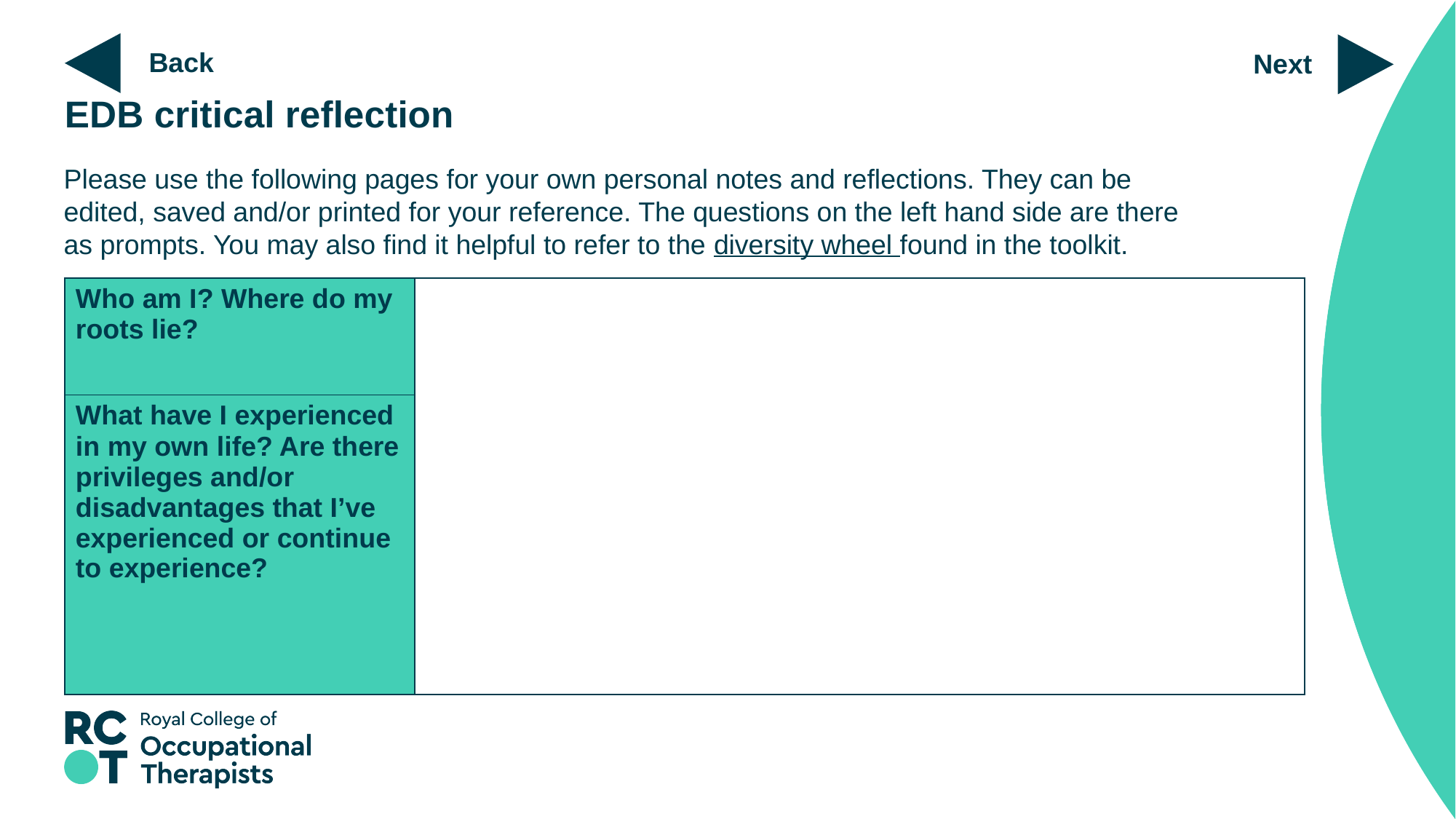

Next

Back
# EDB critical reflection
Please use the following pages for your own personal notes and reflections. They can be edited, saved and/or printed for your reference. The questions on the left hand side are there as prompts. You may also find it helpful to refer to the diversity wheel found in the toolkit.
| Who am I? Where do my roots lie? |  |
| --- | --- |
| What have I experienced in my own life? Are there privileges and/or disadvantages that I’ve experienced or continue to experience? |  |